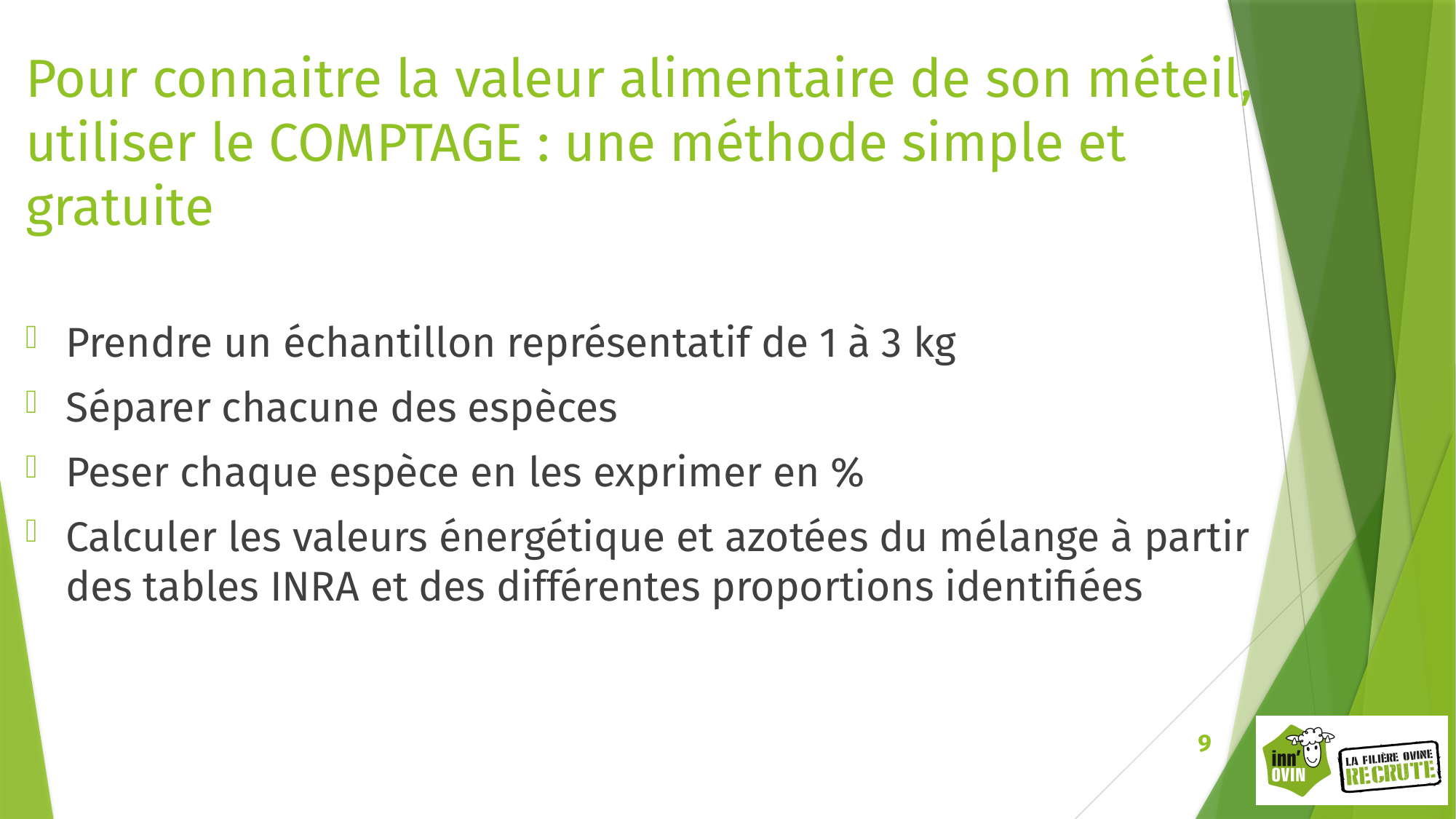

Pour connaitre la valeur alimentaire de son méteil, utiliser le COMPTAGE : une méthode simple et gratuite

Prendre un échantillon représentatif de 1 à 3 kg
Séparer chacune des espèces
Peser chaque espèce en les exprimer en %
Calculer les valeurs énergétique et azotées du mélange à partir des tables INRA et des différentes proportions identifiées

9